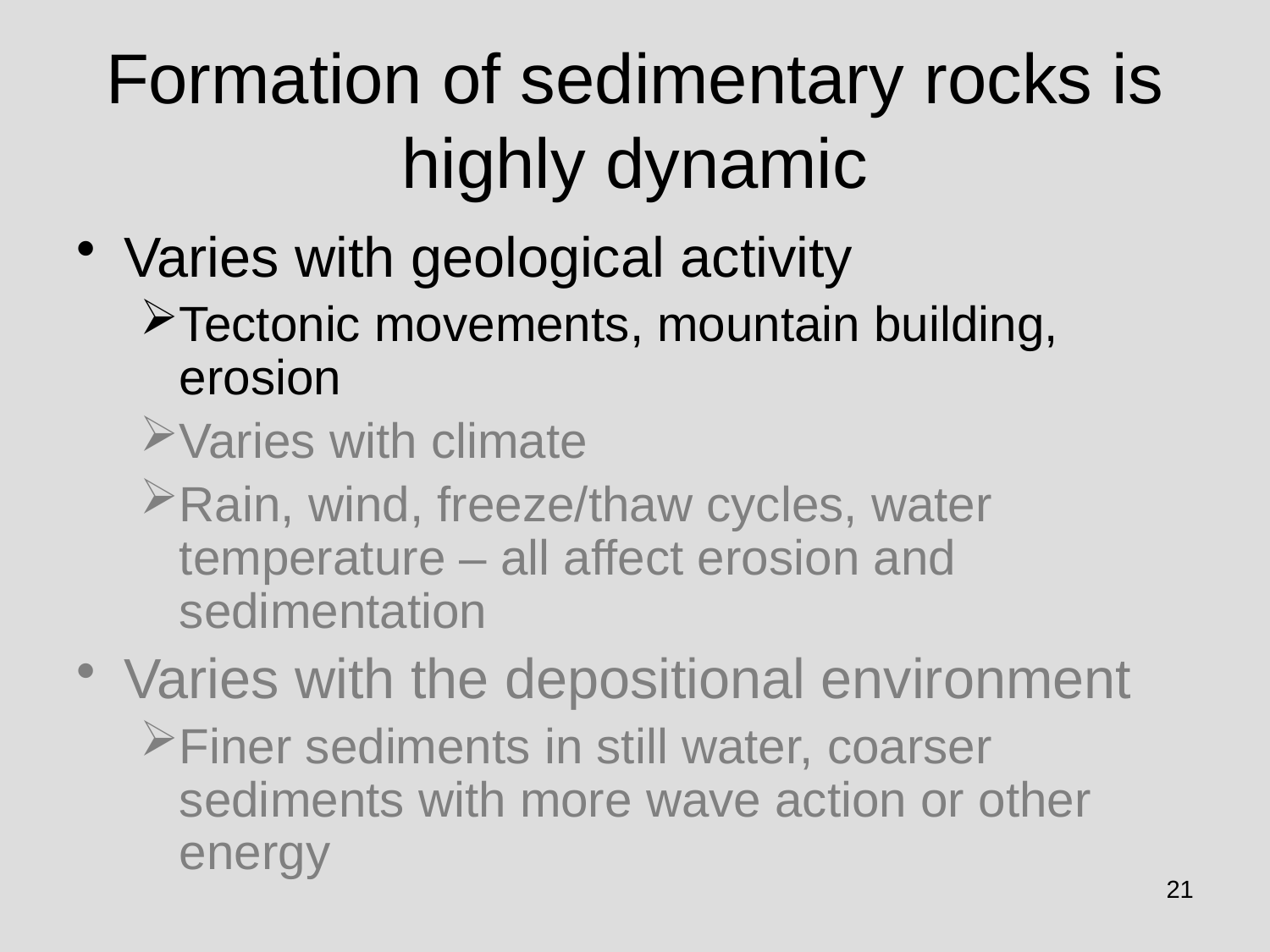

# Formation of sedimentary rocks is highly dynamic
Varies with geological activity
Tectonic movements, mountain building, erosion
Varies with climate
Rain, wind, freeze/thaw cycles, water temperature – all affect erosion and sedimentation
Varies with the depositional environment
Finer sediments in still water, coarser sediments with more wave action or other energy
21